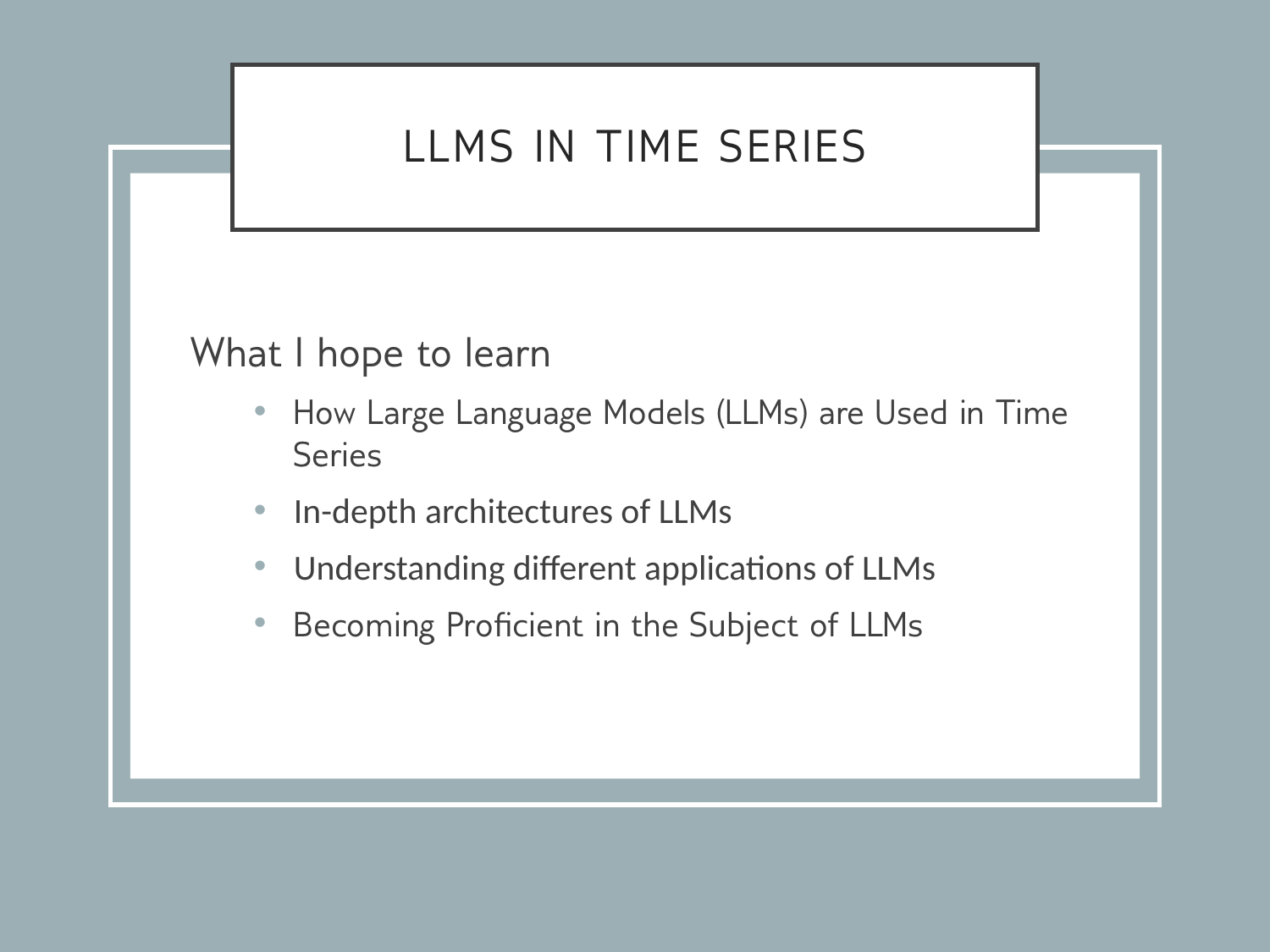

# LLMs in Time Series

What I hope to learn
How Large Language Models (LLMs) are Used in Time Series
In-depth architectures of LLMs
Understanding different applications of LLMs
Becoming Proficient in the Subject of LLMs